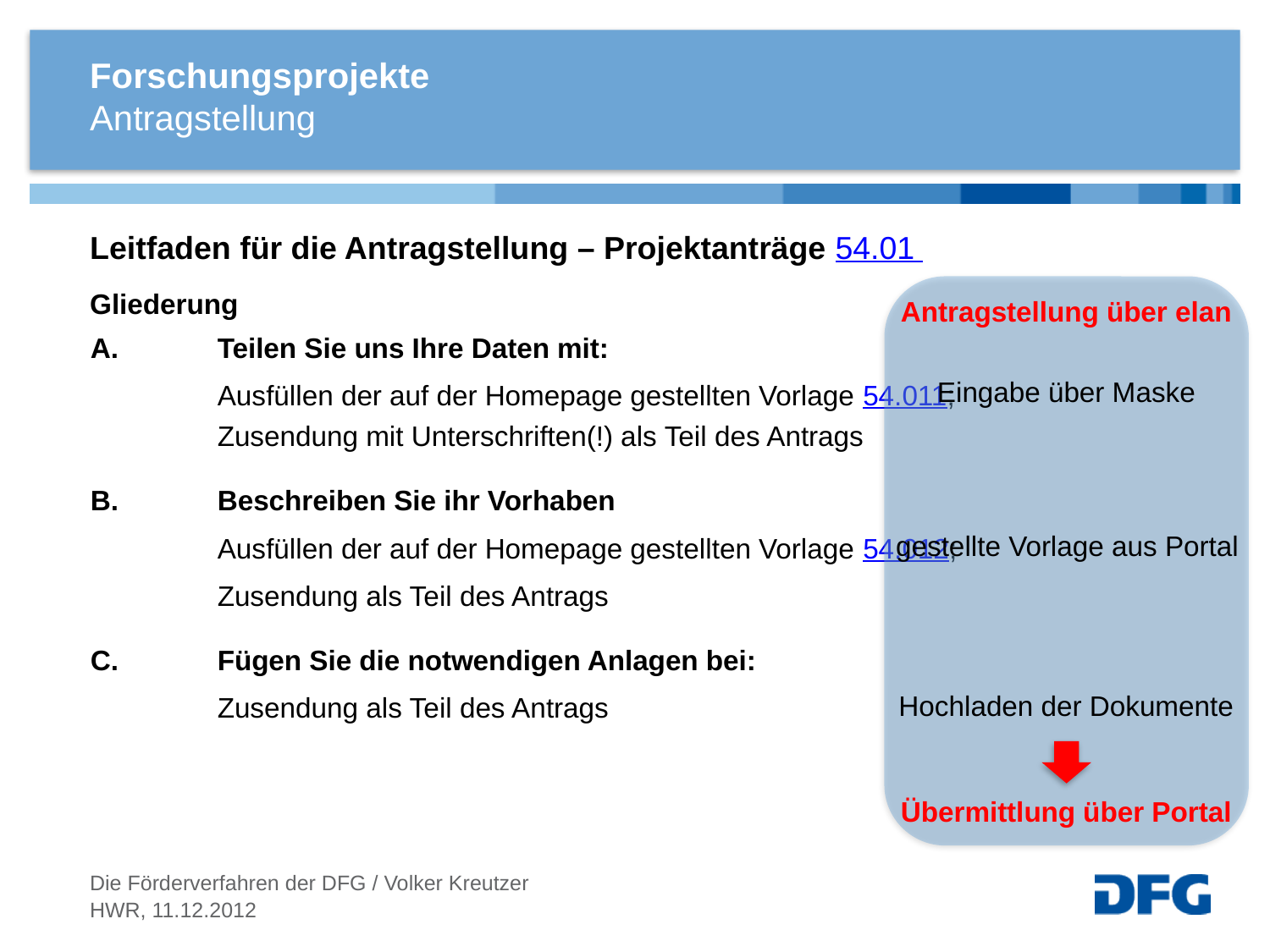

# Forschungsprojekte
Antragstellung
Leitfaden für die Antragstellung – Projektanträge 54.01
Gliederung
A. 	Teilen Sie uns Ihre Daten mit:
	Ausfüllen der auf der Homepage gestellten Vorlage 54.011;
	Zusendung mit Unterschriften(!) als Teil des Antrags

B. 	Beschreiben Sie ihr Vorhaben
	Ausfüllen der auf der Homepage gestellten Vorlage 54.012;
	Zusendung als Teil des Antrags

C.	Fügen Sie die notwendigen Anlagen bei:
	Zusendung als Teil des Antrags

Antragstellung über elan
Eingabe über Maske
gestellte Vorlage aus Portal
Hochladen der Dokumente

Übermittlung über Portal
Die Förderverfahren der DFG / Volker Kreutzer
HWR, 11.12.2012